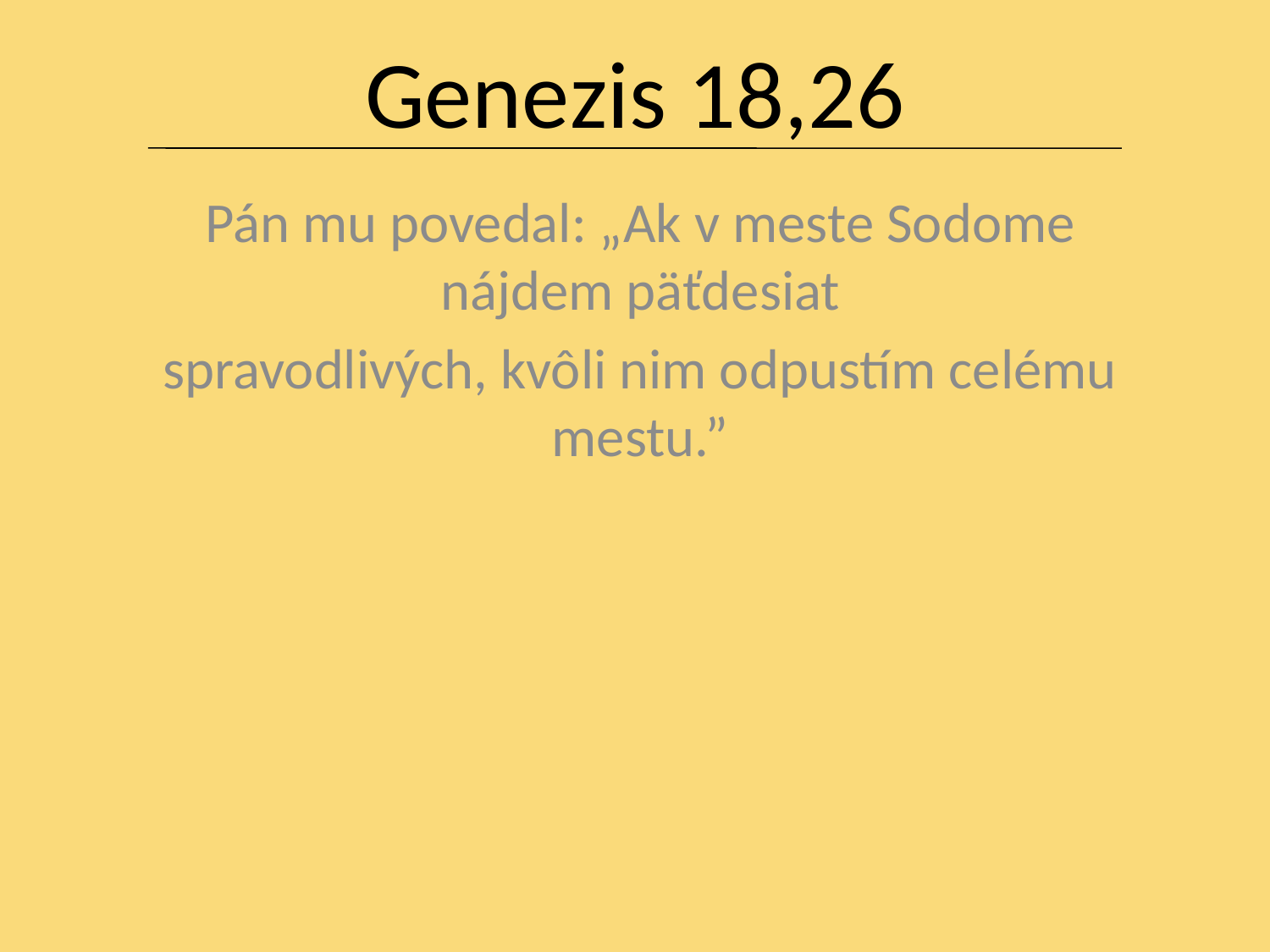

# Genezis 18,26

Pán mu povedal: „Ak v meste Sodome nájdem päťdesiat
spravodlivých, kvôli nim odpustím celému mestu.”